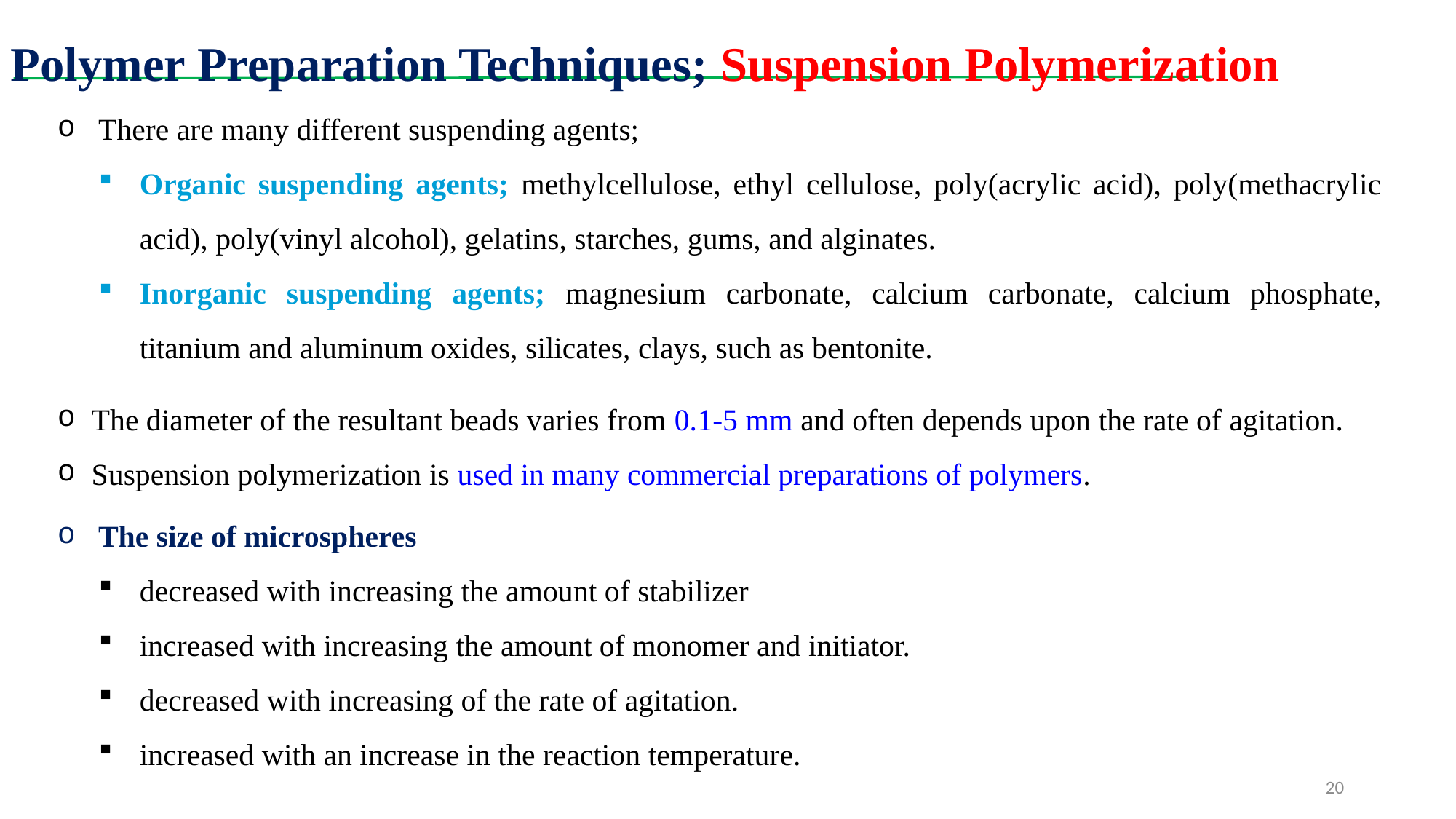

Polymer Preparation Techniques; Suspension Polymerization
There are many different suspending agents;
Organic suspending agents; methylcellulose, ethyl cellulose, poly(acrylic acid), poly(methacrylic acid), poly(vinyl alcohol), gelatins, starches, gums, and alginates.
Inorganic suspending agents; magnesium carbonate, calcium carbonate, calcium phosphate, titanium and aluminum oxides, silicates, clays, such as bentonite.
The diameter of the resultant beads varies from 0.1-5 mm and often depends upon the rate of agitation.
Suspension polymerization is used in many commercial preparations of polymers.
The size of microspheres
decreased with increasing the amount of stabilizer
increased with increasing the amount of monomer and initiator.
decreased with increasing of the rate of agitation.
increased with an increase in the reaction temperature.
20